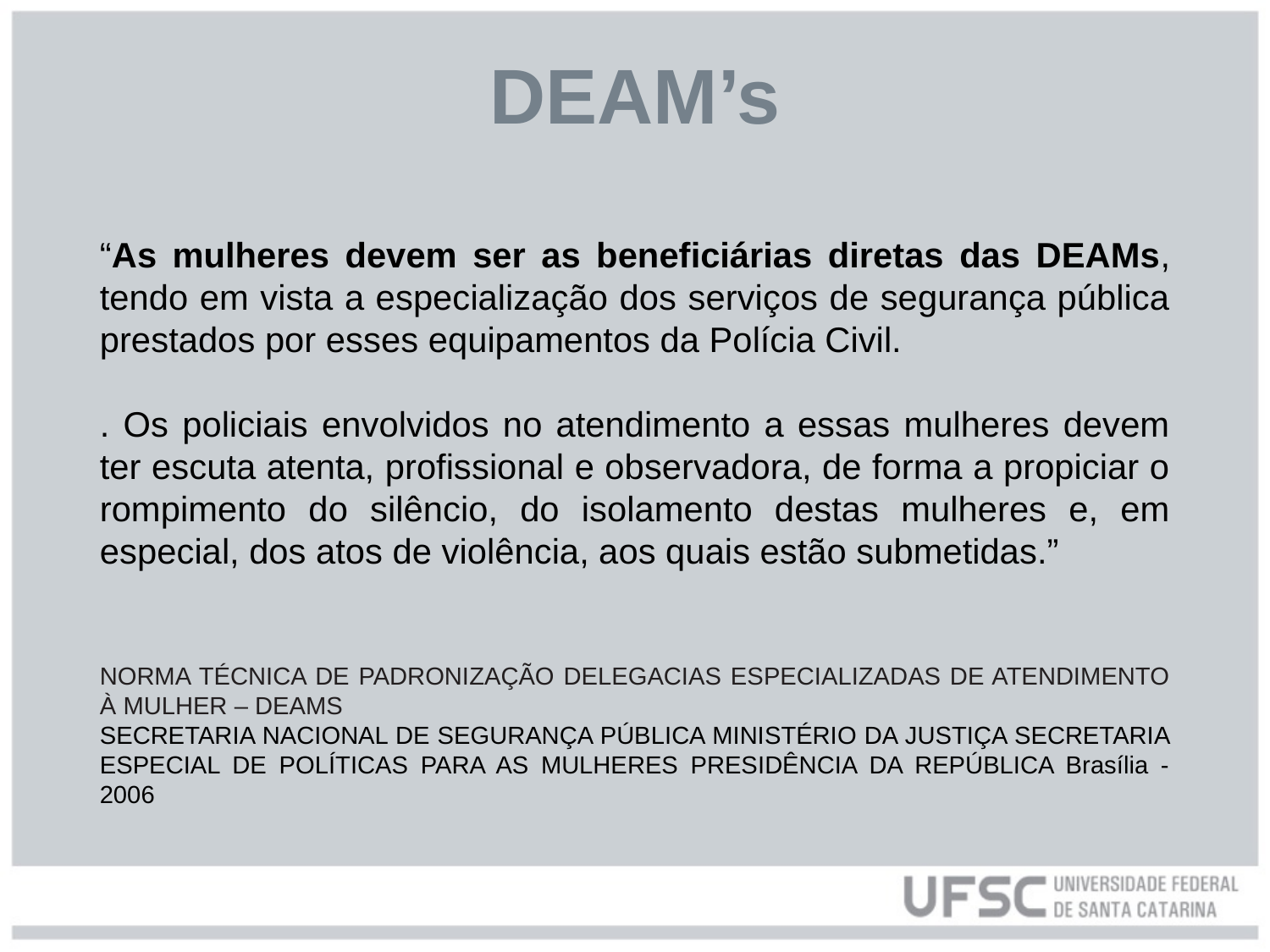

# DEAM’s
“As mulheres devem ser as beneficiárias diretas das DEAMs, tendo em vista a especialização dos serviços de segurança pública prestados por esses equipamentos da Polícia Civil.

. Os policiais envolvidos no atendimento a essas mulheres devem ter escuta atenta, profissional e observadora, de forma a propiciar o rompimento do silêncio, do isolamento destas mulheres e, em especial, dos atos de violência, aos quais estão submetidas.”

NORMA TÉCNICA DE PADRONIZAÇÃO DELEGACIAS ESPECIALIZADAS DE ATENDIMENTO À MULHER – DEAMS
SECRETARIA NACIONAL DE SEGURANÇA PÚBLICA MINISTÉRIO DA JUSTIÇA SECRETARIA ESPECIAL DE POLÍTICAS PARA AS MULHERES PRESIDÊNCIA DA REPÚBLICA Brasília -2006